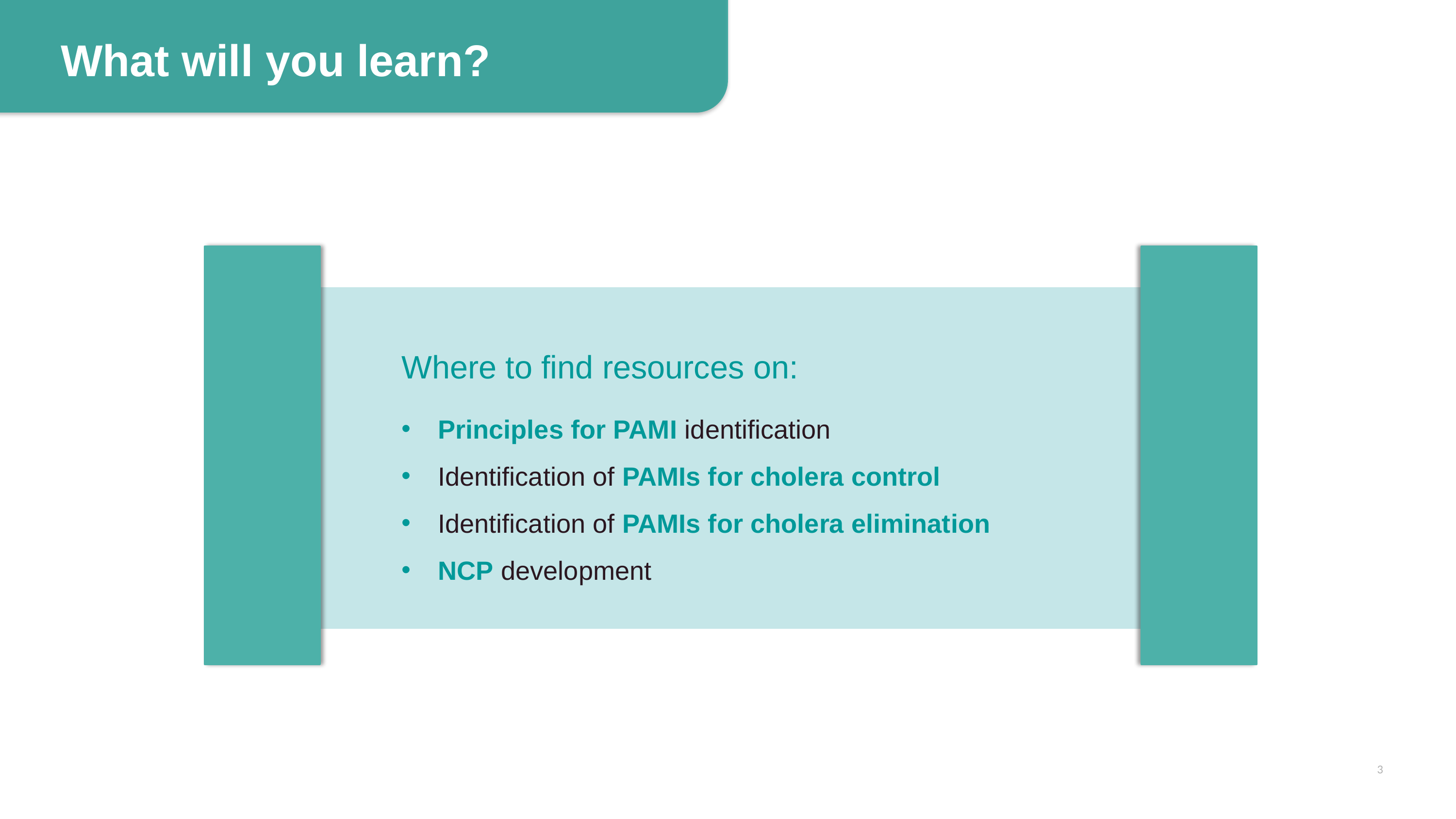

What will you learn?

Where to find resources on:
Principles for PAMI identification
Identification of PAMIs for cholera control
Identification of PAMIs for cholera elimination
NCP development
3